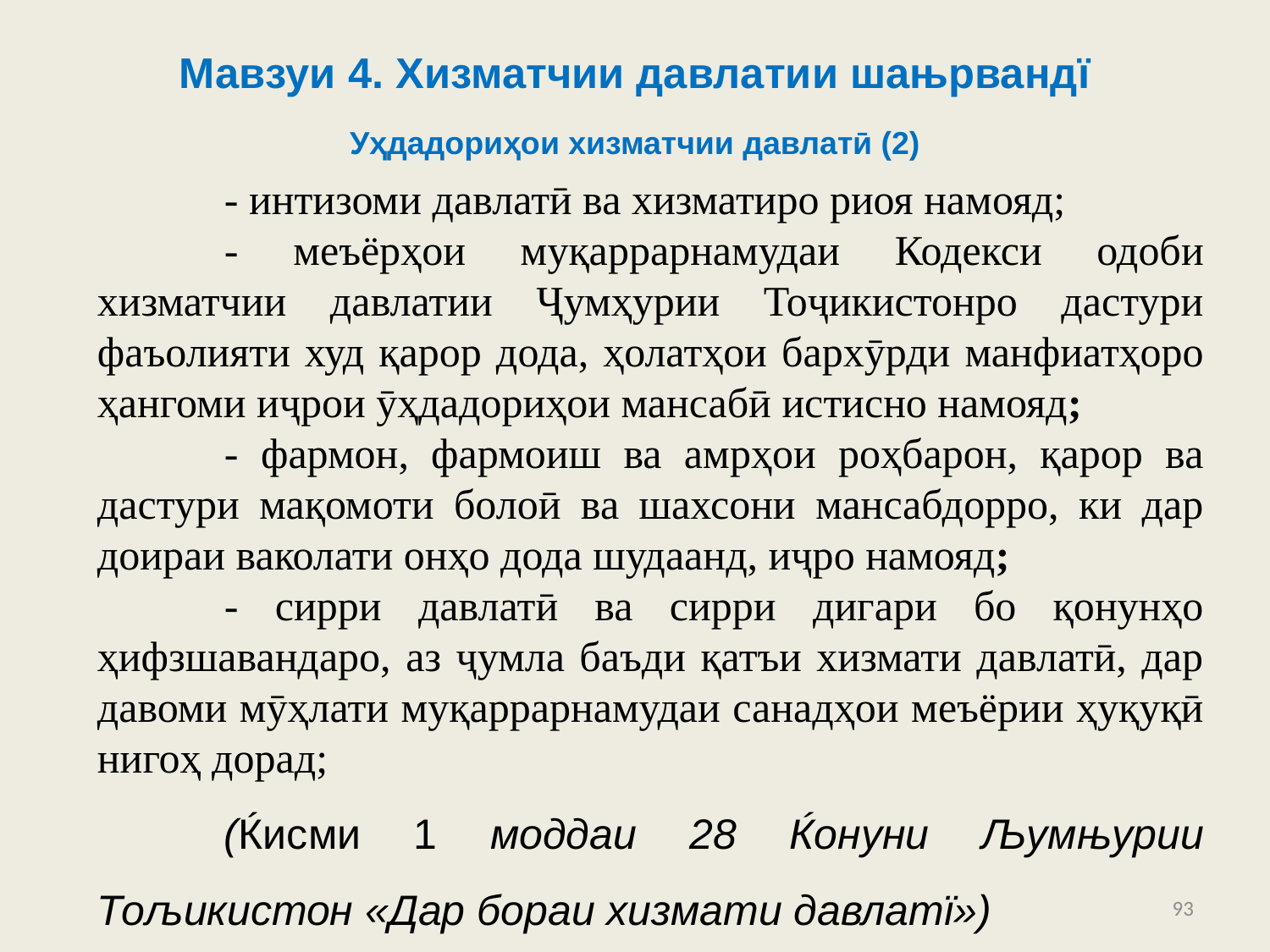

# Мавзуи 4. Хизматчии давлатии шањрвандї
Уҳдадориҳои хизматчии давлатӣ (2)
	- интизоми давлатӣ ва хизматиро риоя намояд;
	- меъёрҳои муқаррарнамудаи Кодекси одоби хизматчии давлатии Ҷумҳурии Тоҷикистонро дастури фаъолияти худ қарор дода, ҳолатҳои бархӯрди манфиатҳоро ҳангоми иҷрои ӯҳдадориҳои мансабӣ истисно намояд;
	- фармон, фармоиш ва амрҳои роҳбарон, қарор ва дастури мақомоти болоӣ ва шахсони мансабдорро, ки дар доираи ваколати онҳо дода шудаанд, иҷро намояд;
	- сирри давлатӣ ва сирри дигари бо қонунҳо ҳифзшавандаро, аз ҷумла баъди қатъи хизмати давлатӣ, дар давоми мӯҳлати муқаррарнамудаи санадҳои меъёрии ҳуқуқӣ нигоҳ дорад;
	(Ќисми 1 моддаи 28 Ќонуни Љумњурии Тољикистон «Дар бораи хизмати давлатї»)

93